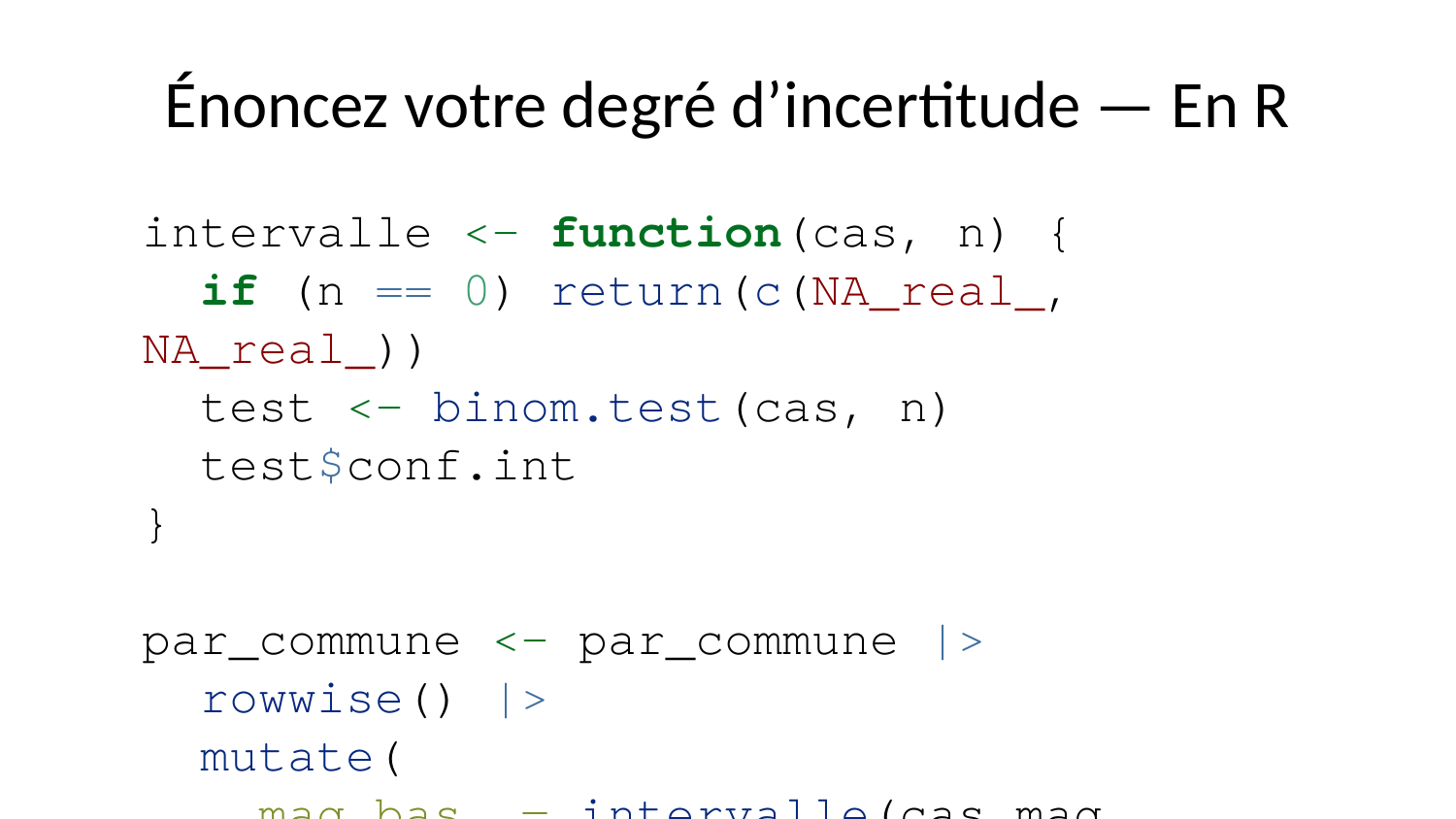

# Énoncez votre degré d’incertitude — En R
intervalle <- function(cas, n) {
  if (n == 0) return(c(NA_real_, NA_real_))
  test <- binom.test(cas, n)
  test$conf.int
}
par_commune <- par_commune |>
  rowwise() |>
  mutate(
    mag_bas  = intervalle(cas_mag, denominateur)[1],
    mag_haut = intervalle(cas_mag, denominateur)[2]
  ) |>
  ungroup()
par_commune |> select(commune, denominateur, taux_mag, mag_bas, mag_haut)